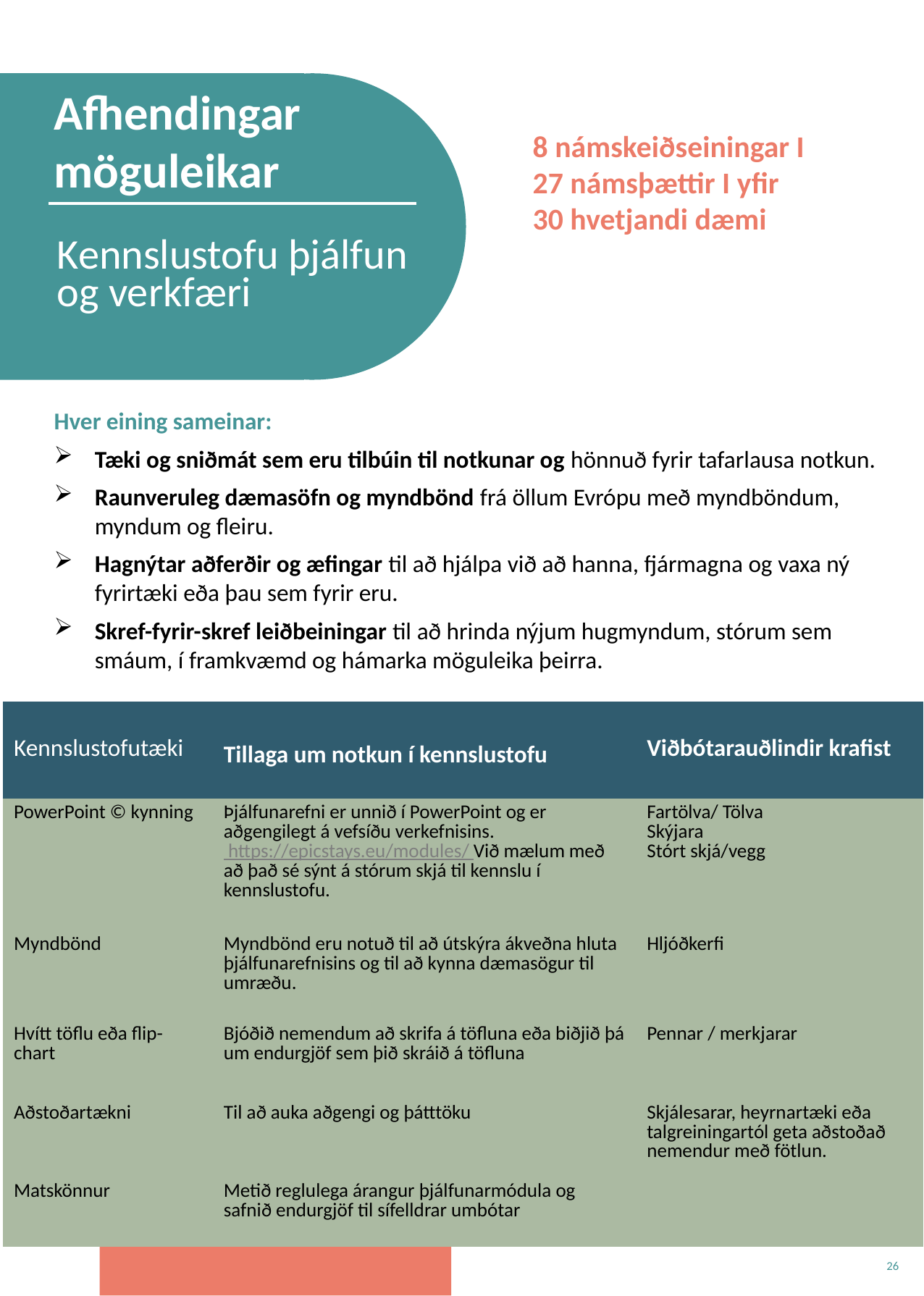

Afhendingar
möguleikar
8 námskeiðseiningar I 27 námsþættir I yfir 30 hvetjandi dæmi

Kennslustofu þjálfun og verkfæri
Hver eining sameinar:
Tæki og sniðmát sem eru tilbúin til notkunar og hönnuð fyrir tafarlausa notkun.
Raunveruleg dæmasöfn og myndbönd frá öllum Evrópu með myndböndum, myndum og fleiru.
Hagnýtar aðferðir og æfingar til að hjálpa við að hanna, fjármagna og vaxa ný fyrirtæki eða þau sem fyrir eru.
Skref-fyrir-skref leiðbeiningar til að hrinda nýjum hugmyndum, stórum sem smáum, í framkvæmd og hámarka möguleika þeirra.

| Kennslustofutæki | Tillaga um notkun í kennslustofu | Viðbótarauðlindir krafist |
| --- | --- | --- |
| PowerPoint © kynning | Þjálfunarefni er unnið í PowerPoint og er aðgengilegt á vefsíðu verkefnisins. https://epicstays.eu/modules/ Við mælum með að það sé sýnt á stórum skjá til kennslu í kennslustofu. | Fartölva/ Tölva Skýjara Stórt skjá/vegg |
| Myndbönd | Myndbönd eru notuð til að útskýra ákveðna hluta þjálfunarefnisins og til að kynna dæmasögur til umræðu. | Hljóðkerfi |
| Hvítt töflu eða flip-chart | Bjóðið nemendum að skrifa á töfluna eða biðjið þá um endurgjöf sem þið skráið á töfluna | Pennar / merkjarar |
| Aðstoðartækni | Til að auka aðgengi og þátttöku | Skjálesarar, heyrnartæki eða talgreiningartól geta aðstoðað nemendur með fötlun. |
| Matskönnur | Metið reglulega árangur þjálfunarmódula og safnið endurgjöf til sífelldrar umbótar |  |
26